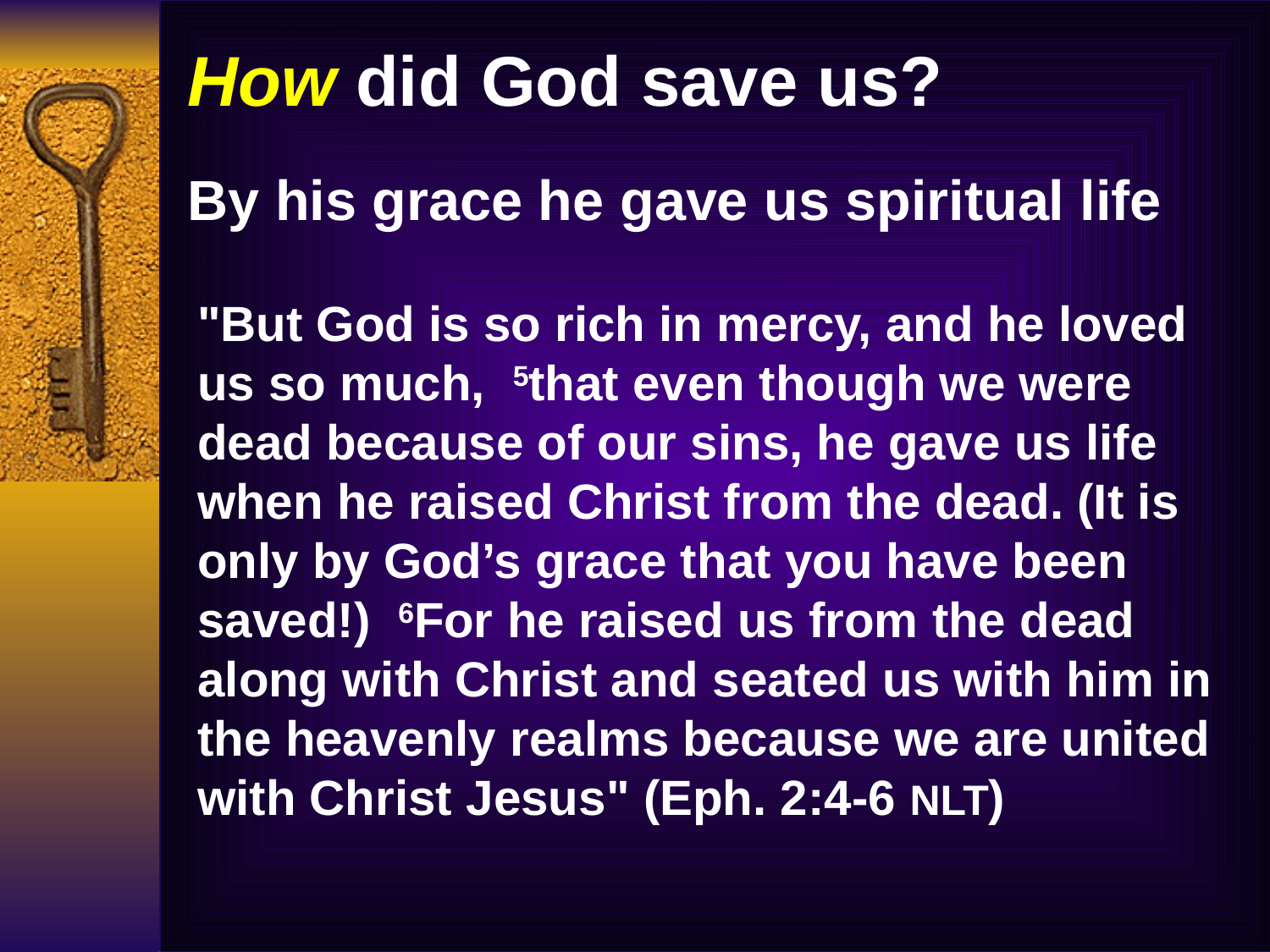

# How did God save us?
By his grace he gave us spiritual life
"But God is so rich in mercy, and he loved us so much,  5that even though we were dead because of our sins, he gave us life when he raised Christ from the dead. (It is only by God’s grace that you have been saved!)  6For he raised us from the dead along with Christ and seated us with him in the heavenly realms because we are united with Christ Jesus" (Eph. 2:4-6 NLT)